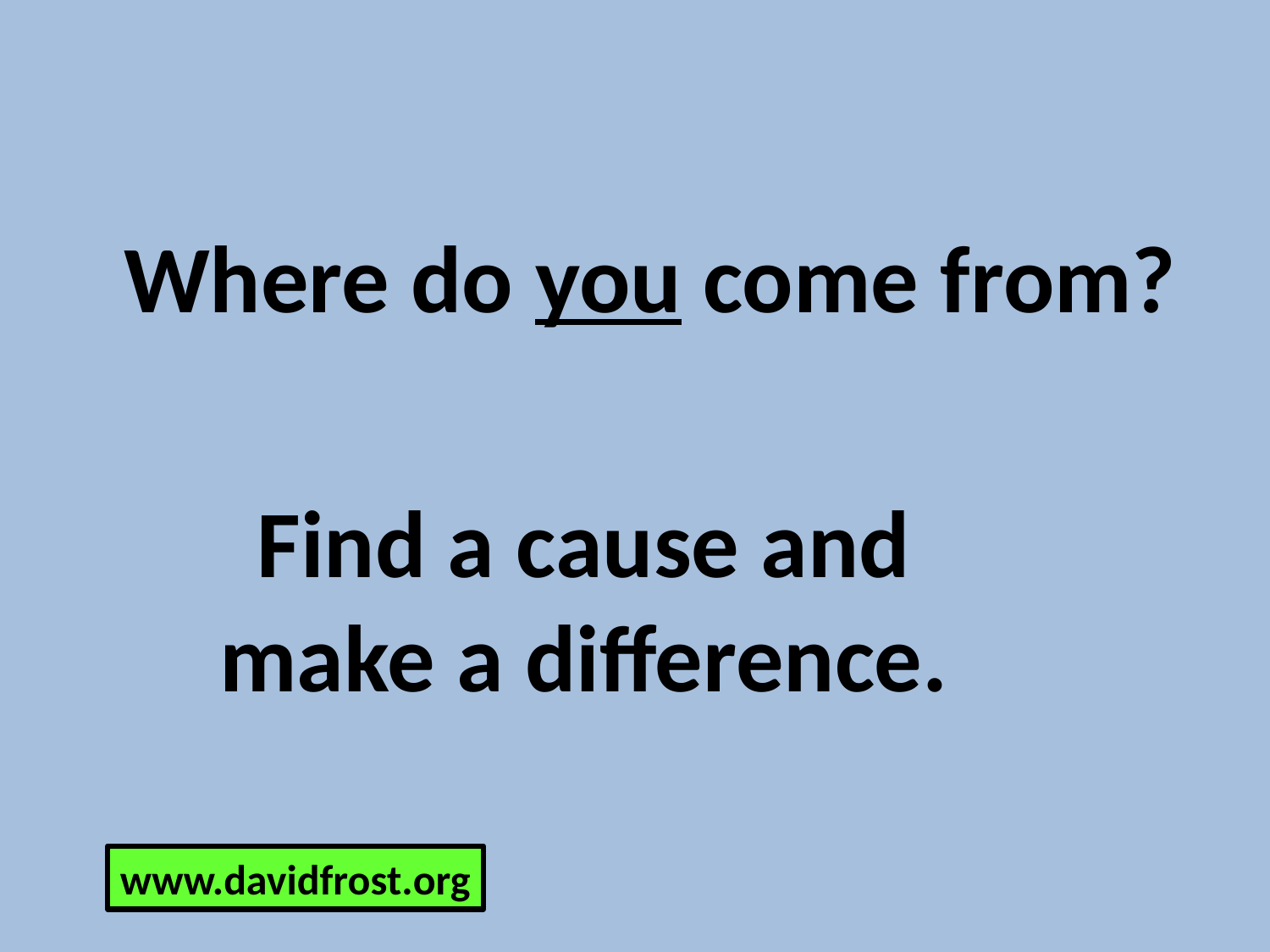

Where do you come from?
Find a cause and
make a difference.
www.davidfrost.org